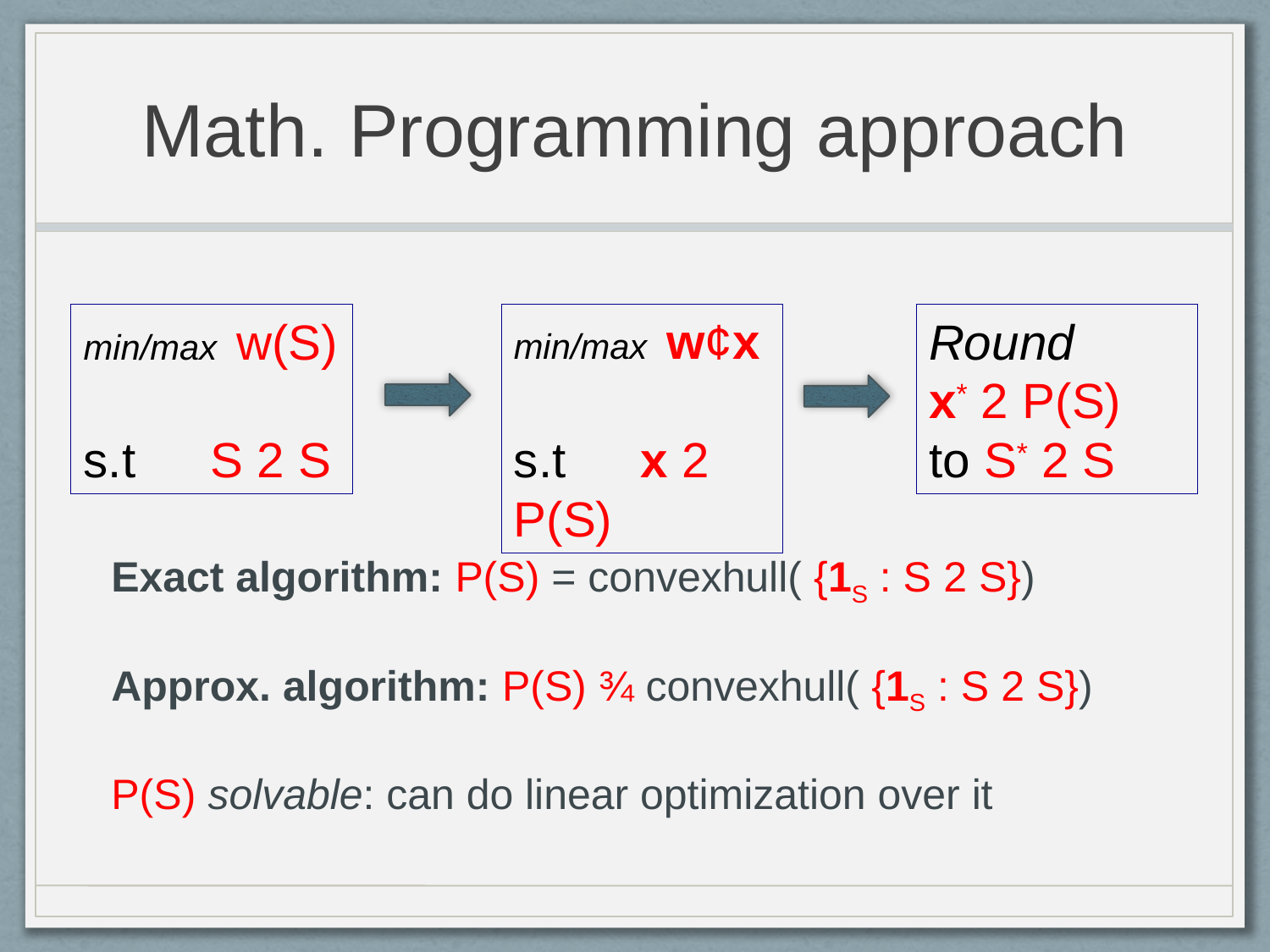

# Math. Programming approach
min/max  w(S)

s.t 	S 2 S
min/max  w¢x

s.t 	x 2 P(S)
Round        x* 2 P(S)   to S* 2 S

Exact algorithm: P(S) = convexhull( {1S : S 2 S})

Approx. algorithm: P(S) ¾ convexhull( {1S : S 2 S})

P(S) solvable: can do linear optimization over it